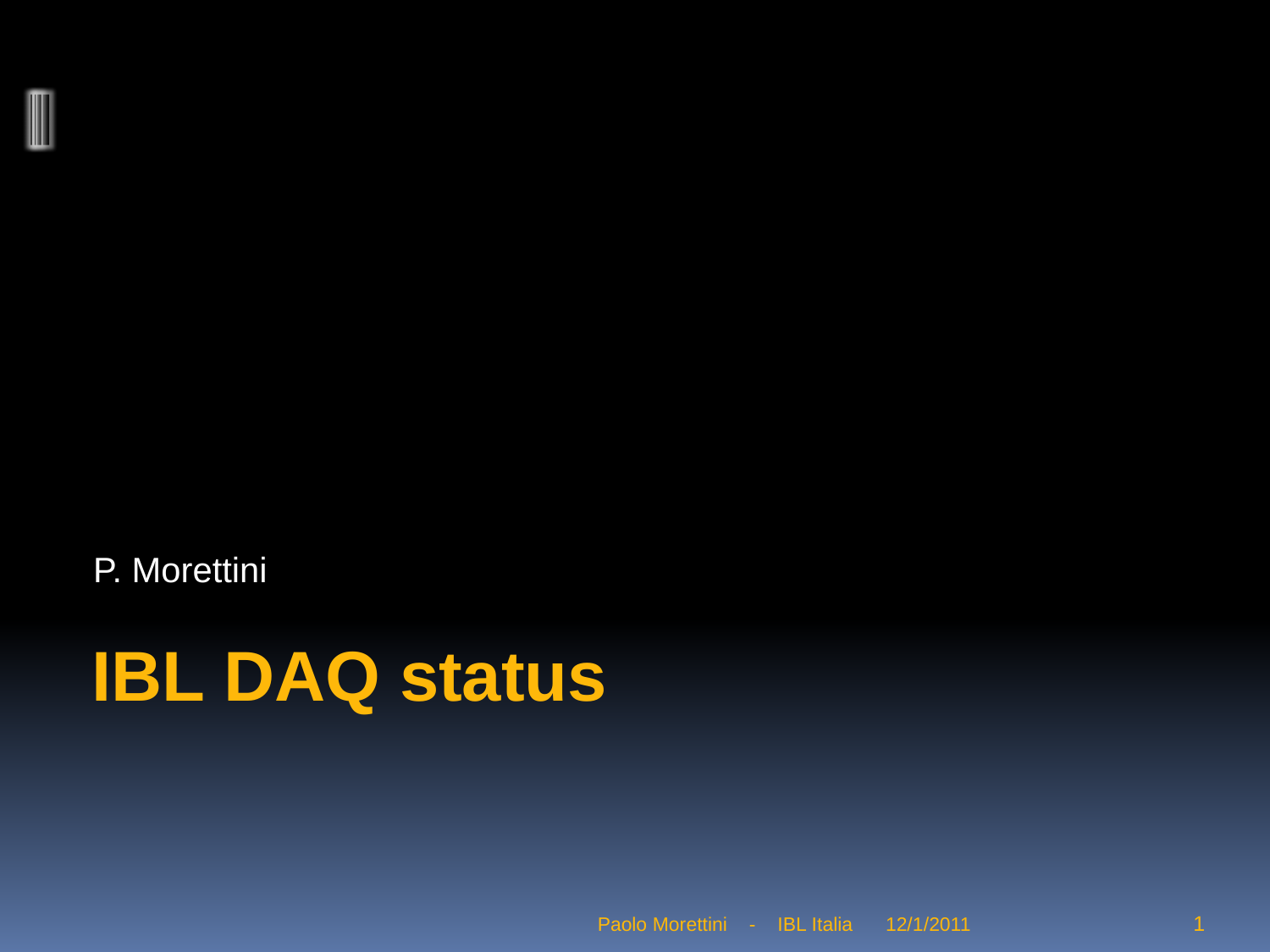

P. Morettini
# IBL DAQ status
Paolo Morettini    -    IBL Italia
12/1/2011
1